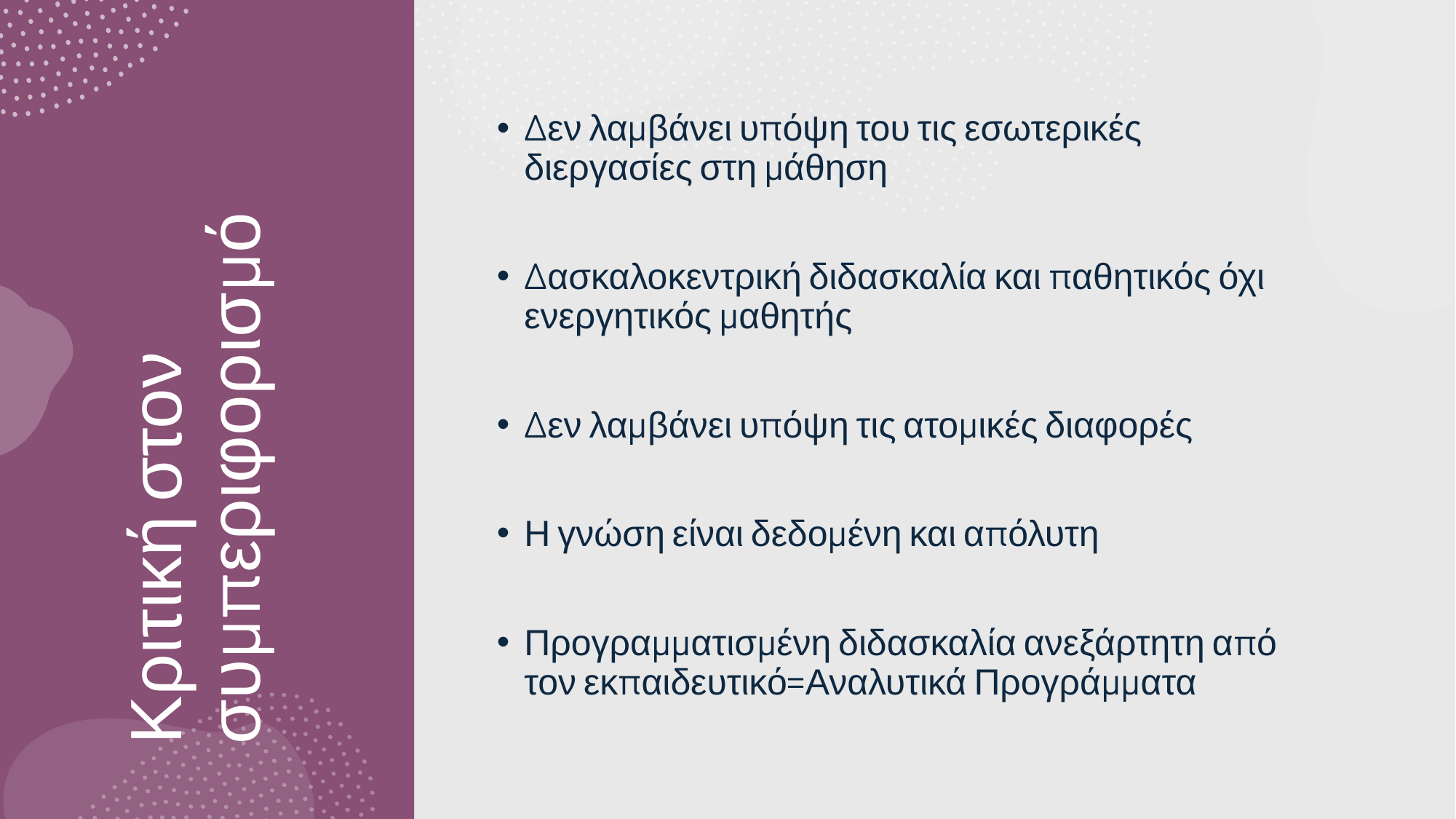

Δεν λαμβάνει υπόψη του τις εσωτερικές διεργασίες στη μάθηση

Δασκαλοκεντρική διδασκαλία και παθητικός όχι ενεργητικός μαθητής

Δεν λαμβάνει υπόψη τις ατομικές διαφορές

Η γνώση είναι δεδομένη και απόλυτη

Προγραμματισμένη διδασκαλία ανεξάρτητη από τον εκπαιδευτικό=Αναλυτικά Προγράμματα
# Κριτική στον συμπεριφορισμό